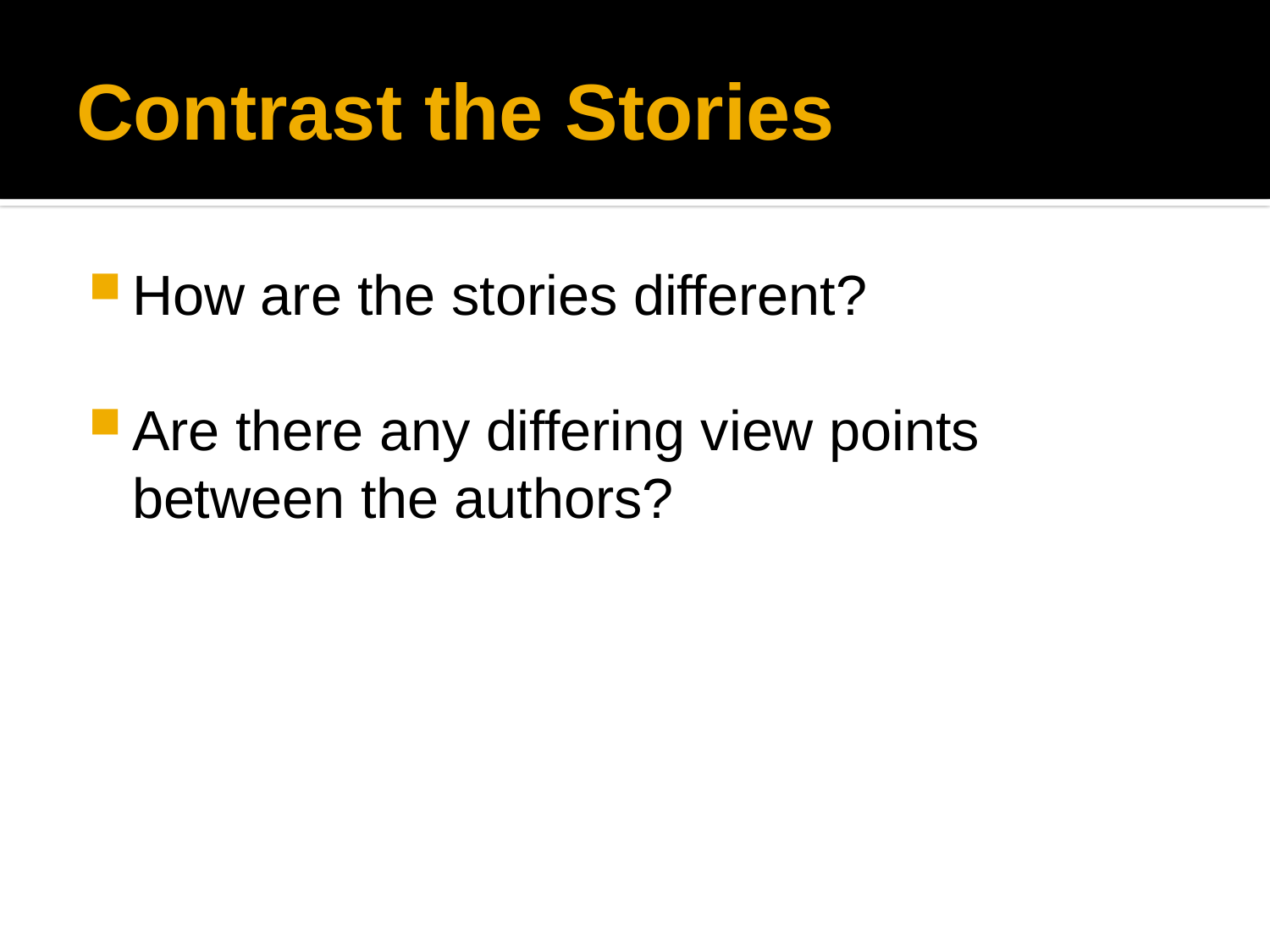

# Contrast the Stories
How are the stories different?

Are there any differing view points between the authors?